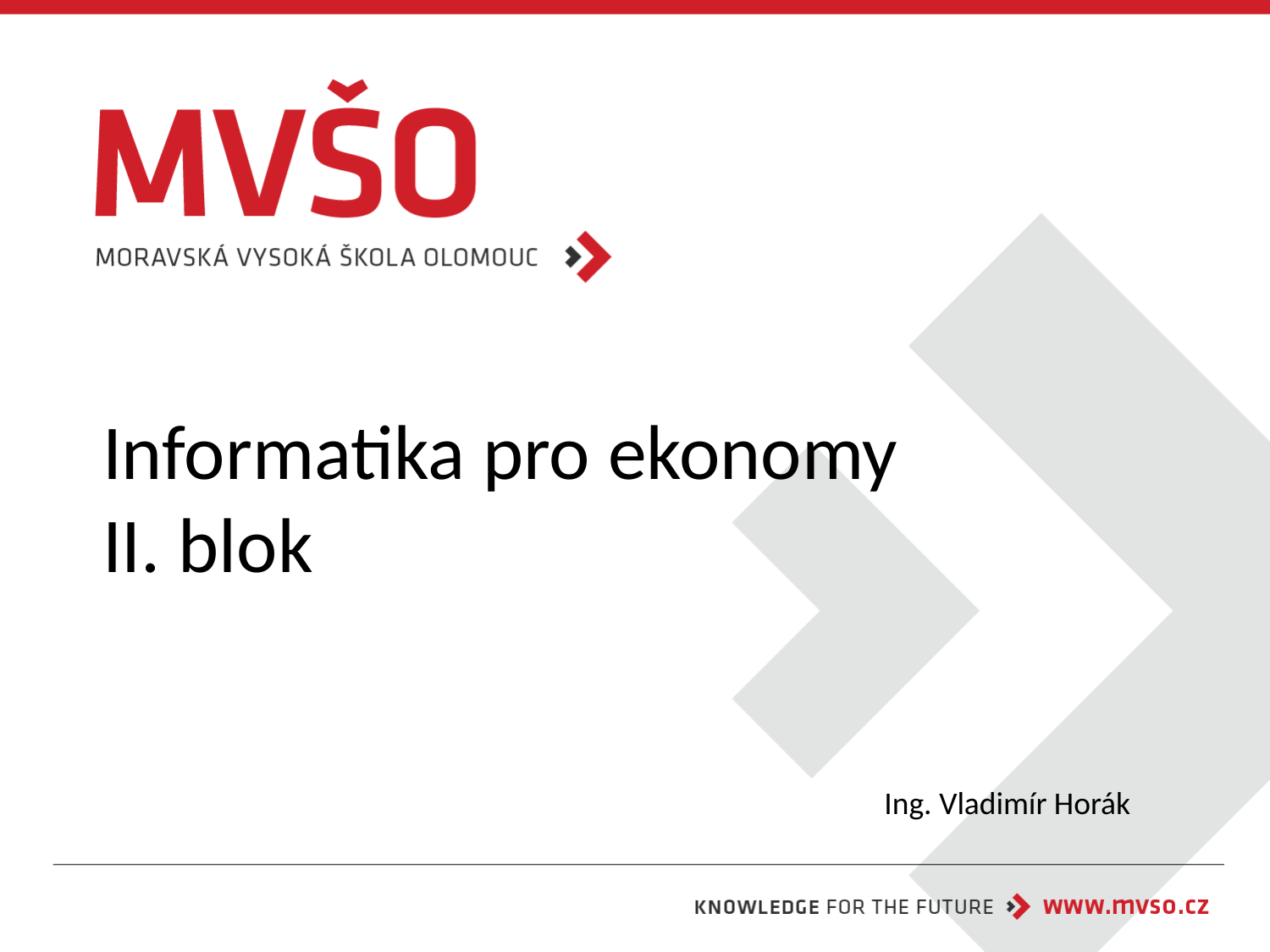

# Informatika pro ekonomy II. blok
Ing. Vladimír Horák